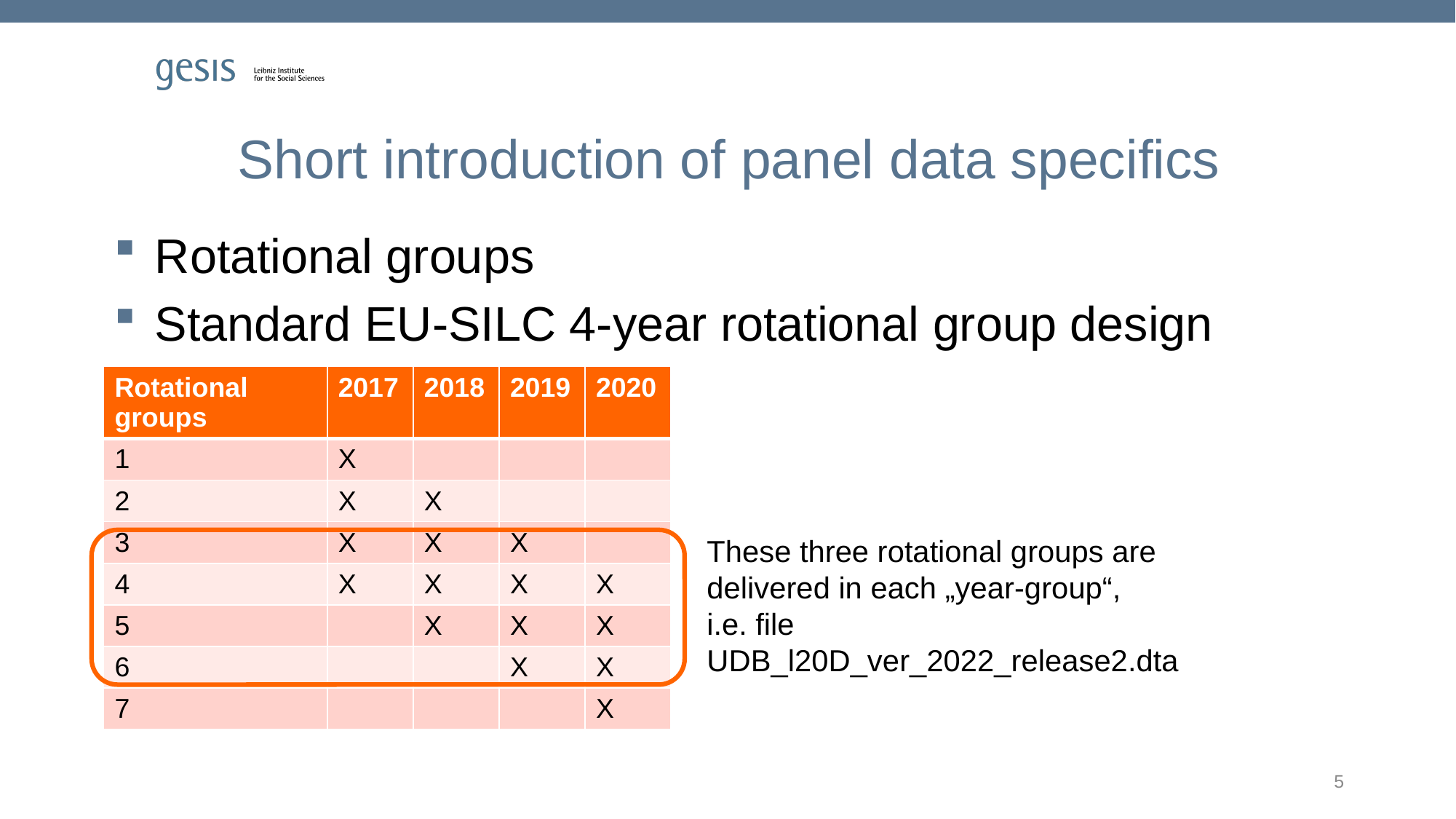

# Short introduction of panel data specifics
Rotational groups
Standard EU-SILC 4-year rotational group design

| Rotational groups | 2017 | 2018 | 2019 | 2020 |
| --- | --- | --- | --- | --- |
| 1 | X |  |  |  |
| 2 | X | X |  |  |
| 3 | X | X | X |  |
| 4 | X | X | X | X |
| 5 |  | X | X | X |
| 6 |  |  | X | X |
| 7 |  |  |  | X |
These three rotational groups are delivered in each „year-group“,
i.e. file
UDB_l20D_ver_2022_release2.dta